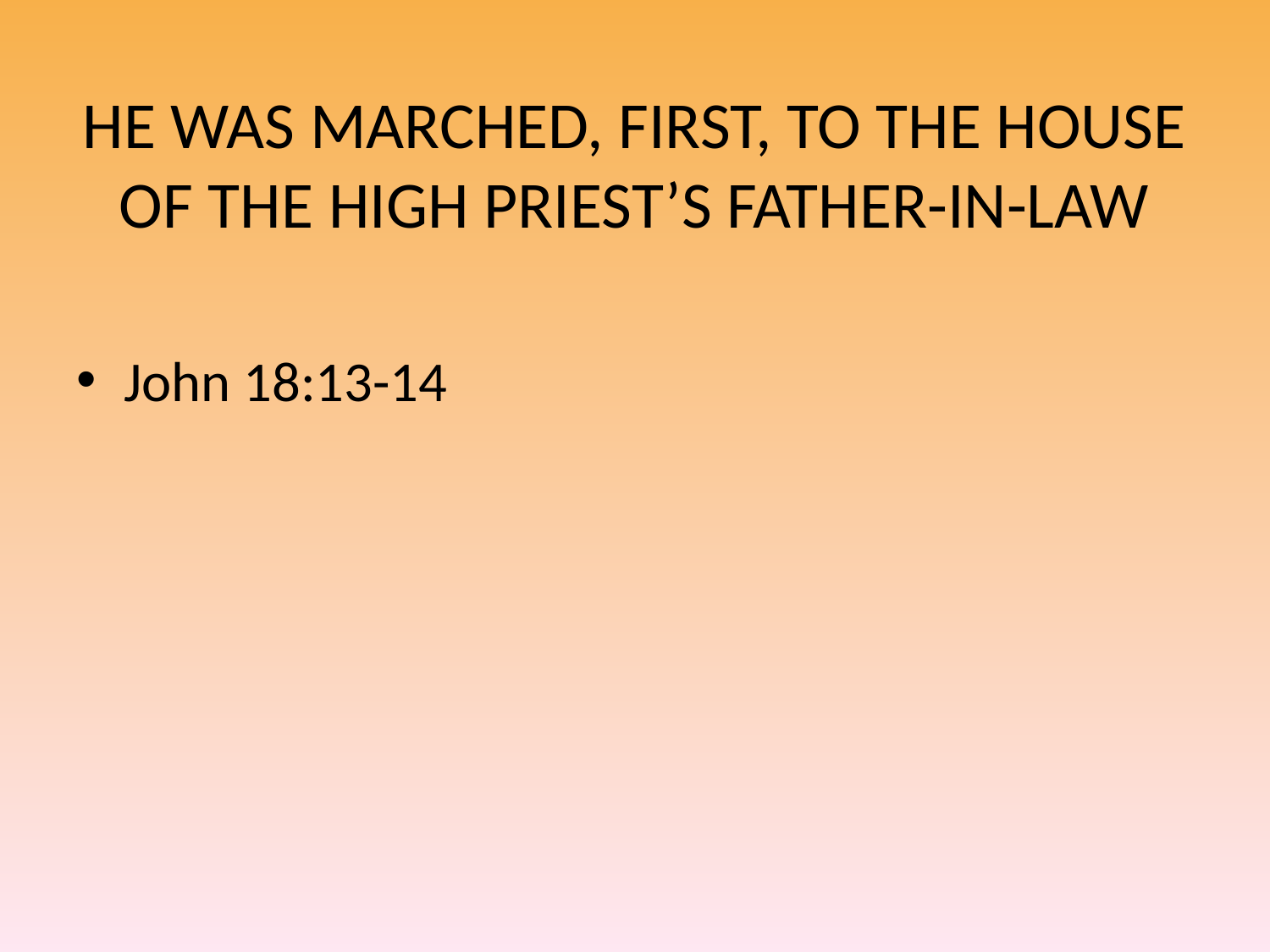

# HE WAS MARCHED, FIRST, TO THE HOUSE OF THE HIGH PRIEST’S FATHER-IN-LAW
John 18:13-14